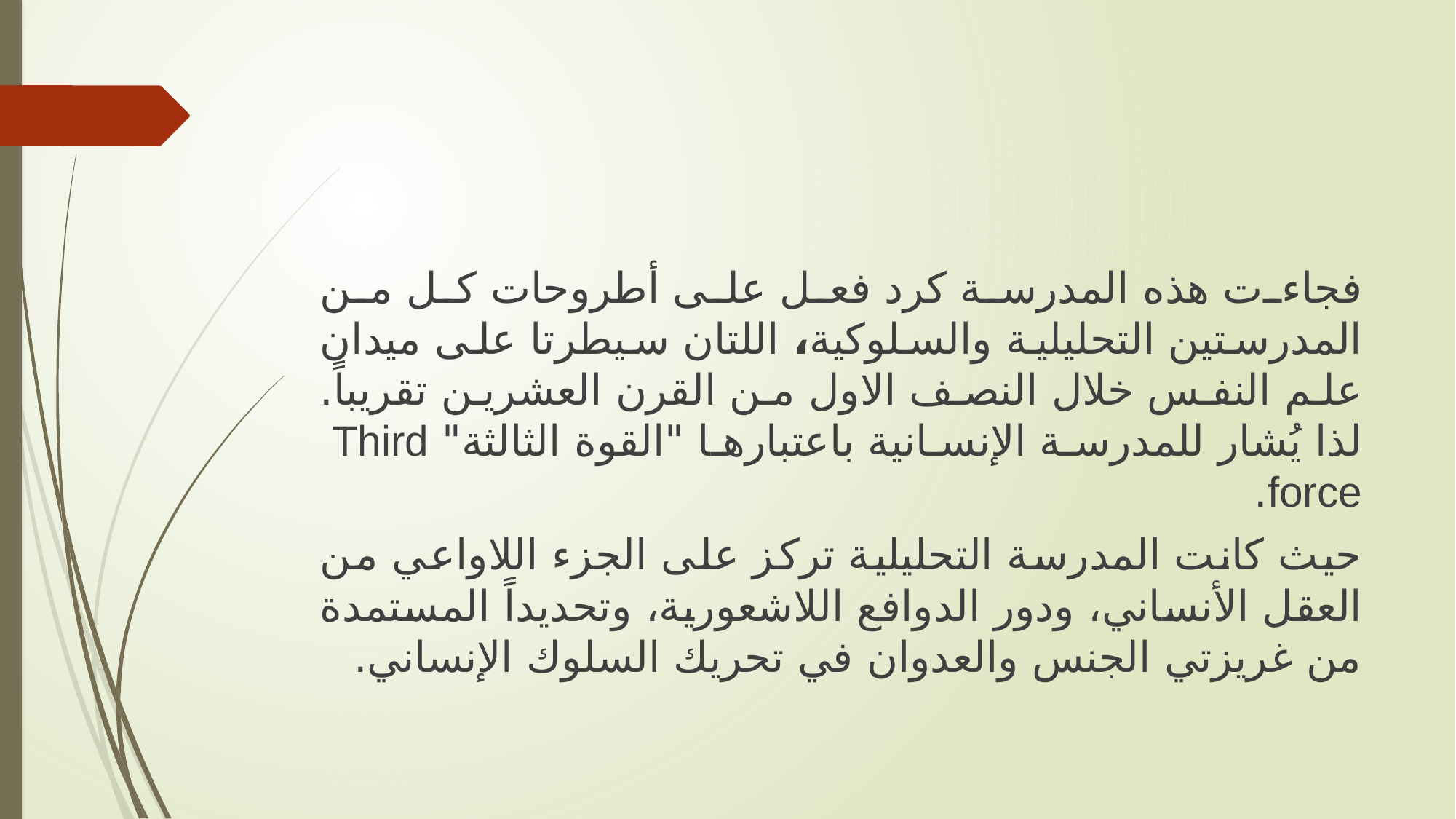

فجاءت هذه المدرسة كرد فعل على أطروحات كل من المدرستين التحليلية والسلوكية، اللتان سيطرتا على ميدان علم النفس خلال النصف الاول من القرن العشرين تقريباً. لذا يُشار للمدرسة الإنسانية باعتبارها "القوة الثالثة" Third force.
حيث كانت المدرسة التحليلية تركز على الجزء اللاواعي من العقل الأنساني، ودور الدوافع اللاشعورية، وتحديداً المستمدة من غريزتي الجنس والعدوان في تحريك السلوك الإنساني.